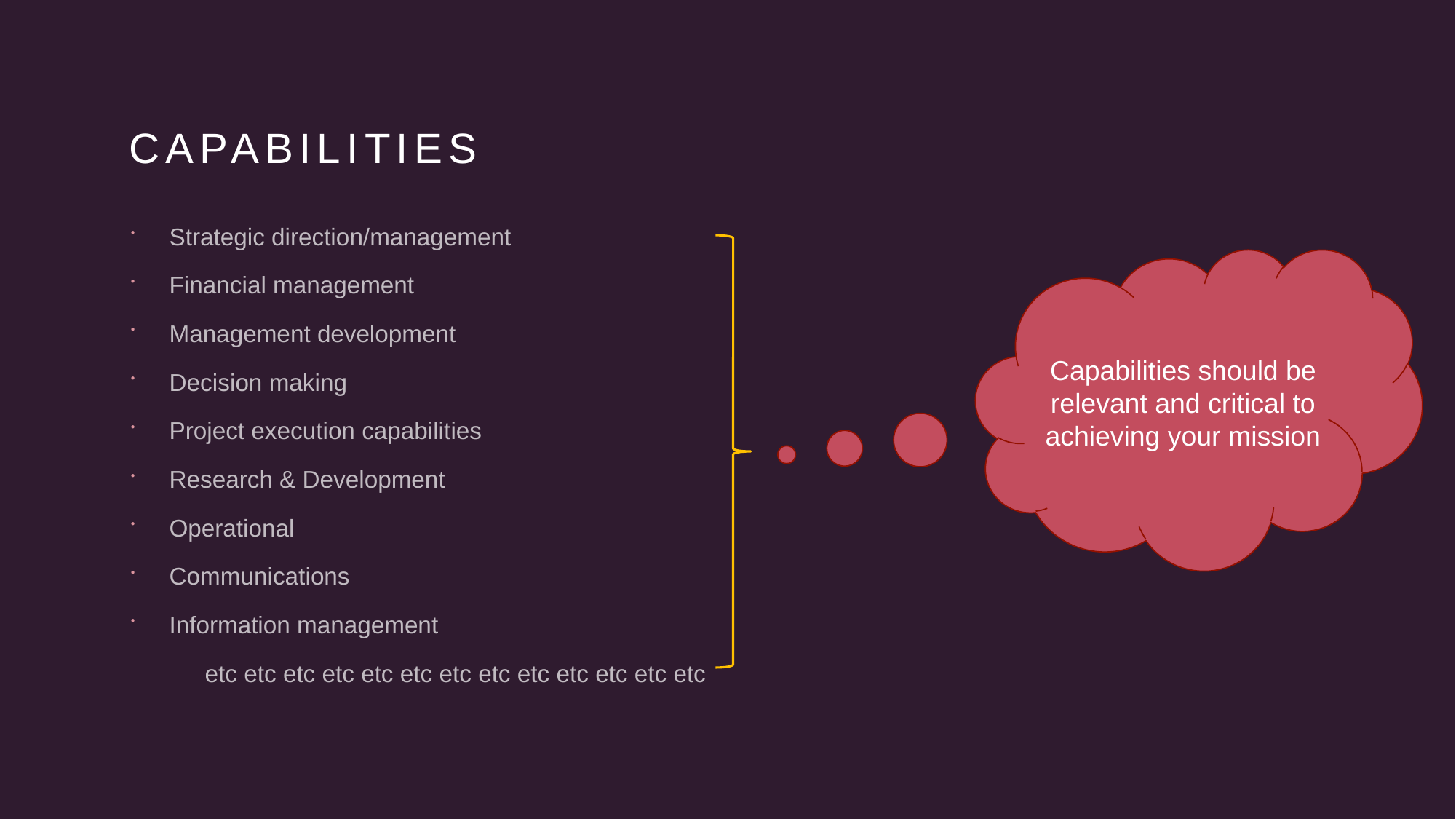

# Capabilities
Strategic direction/management
Financial management
Management development
Decision making
Project execution capabilities
Research & Development
Operational
Communications
Information management
etc etc etc etc etc etc etc etc etc etc etc etc etc

Capabilities should be relevant and critical to achieving your mission